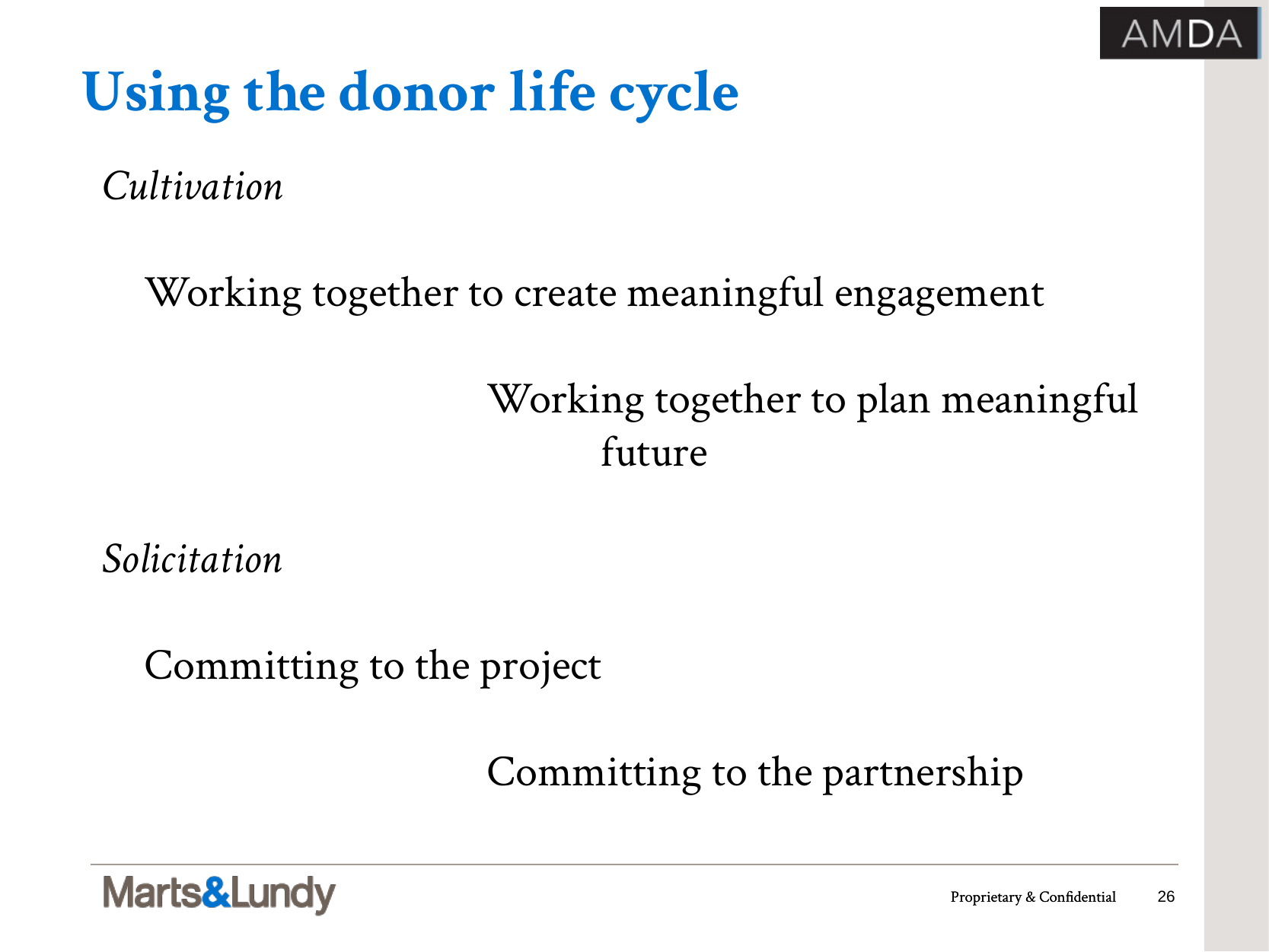

# Using the donor life cycle
Cultivation

	Working together to create meaningful engagement

				Working together to plan meaningful 				future

Solicitation

	Committing to the project

				Committing to the partnership